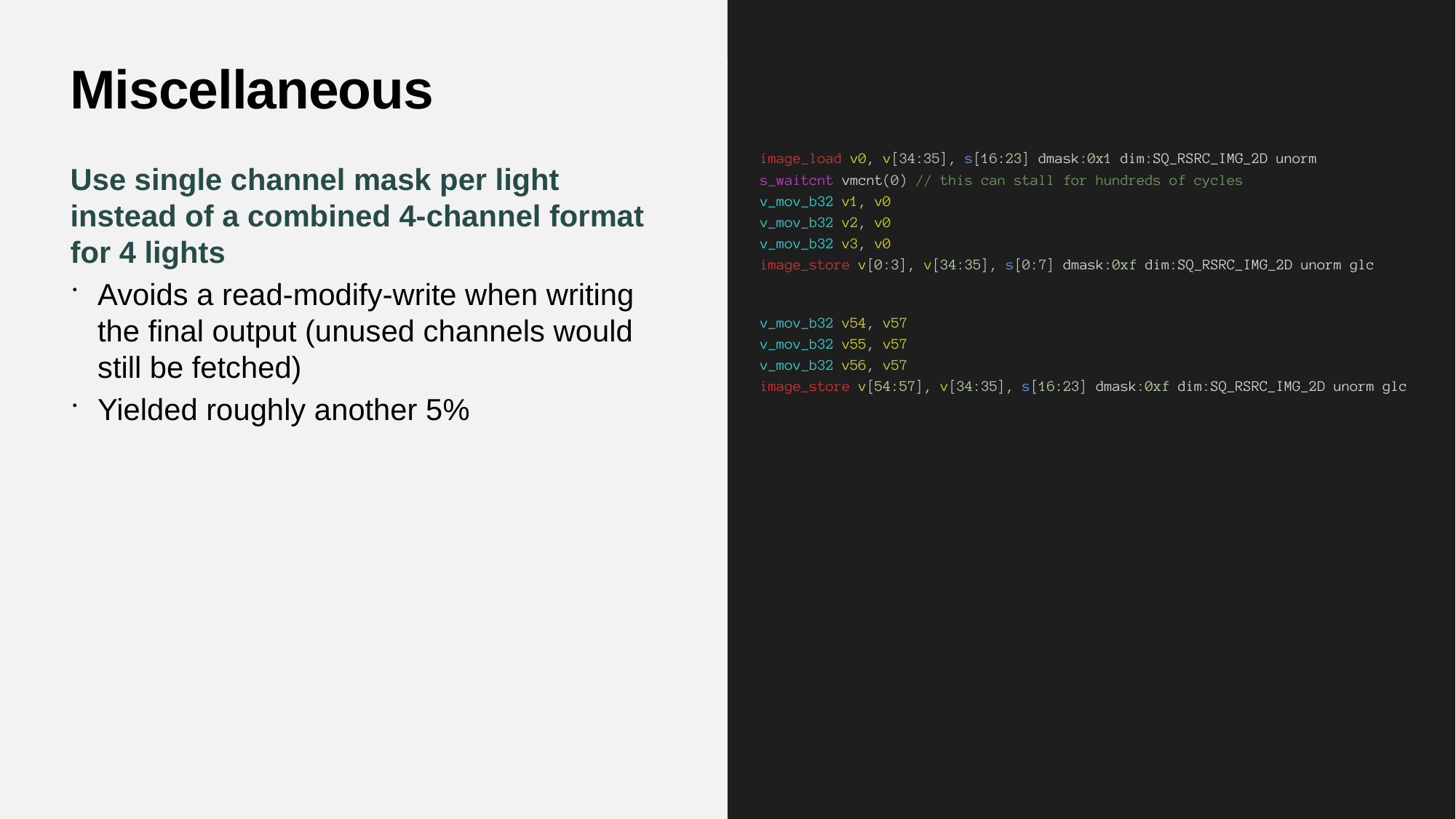

tile_classification.hlsl

    image_load v0, v[34:35], s[16:23] dmask:0x1 dim:SQ_RSRC_IMG_2D unorm
    s_waitcnt vmcnt(0) // this can stall for hundreds of cycles
    v_mov_b32 v1, v0
    v_mov_b32 v2, v0
    v_mov_b32 v3, v0
    image_store v[0:3], v[34:35], s[0:7] dmask:0xf dim:SQ_RSRC_IMG_2D unorm glc
    v_mov_b32 v54, v57
    v_mov_b32 v55, v57
    v_mov_b32 v56, v57
    image_store v[54:57], v[34:35], s[16:23] dmask:0xf dim:SQ_RSRC_IMG_2D unorm glc

# Miscellaneous

Use single channel mask per light instead of a combined 4-channel format for 4 lights
Avoids a read-modify-write when writing the final output (unused channels would still be fetched)
Yielded roughly another 5%